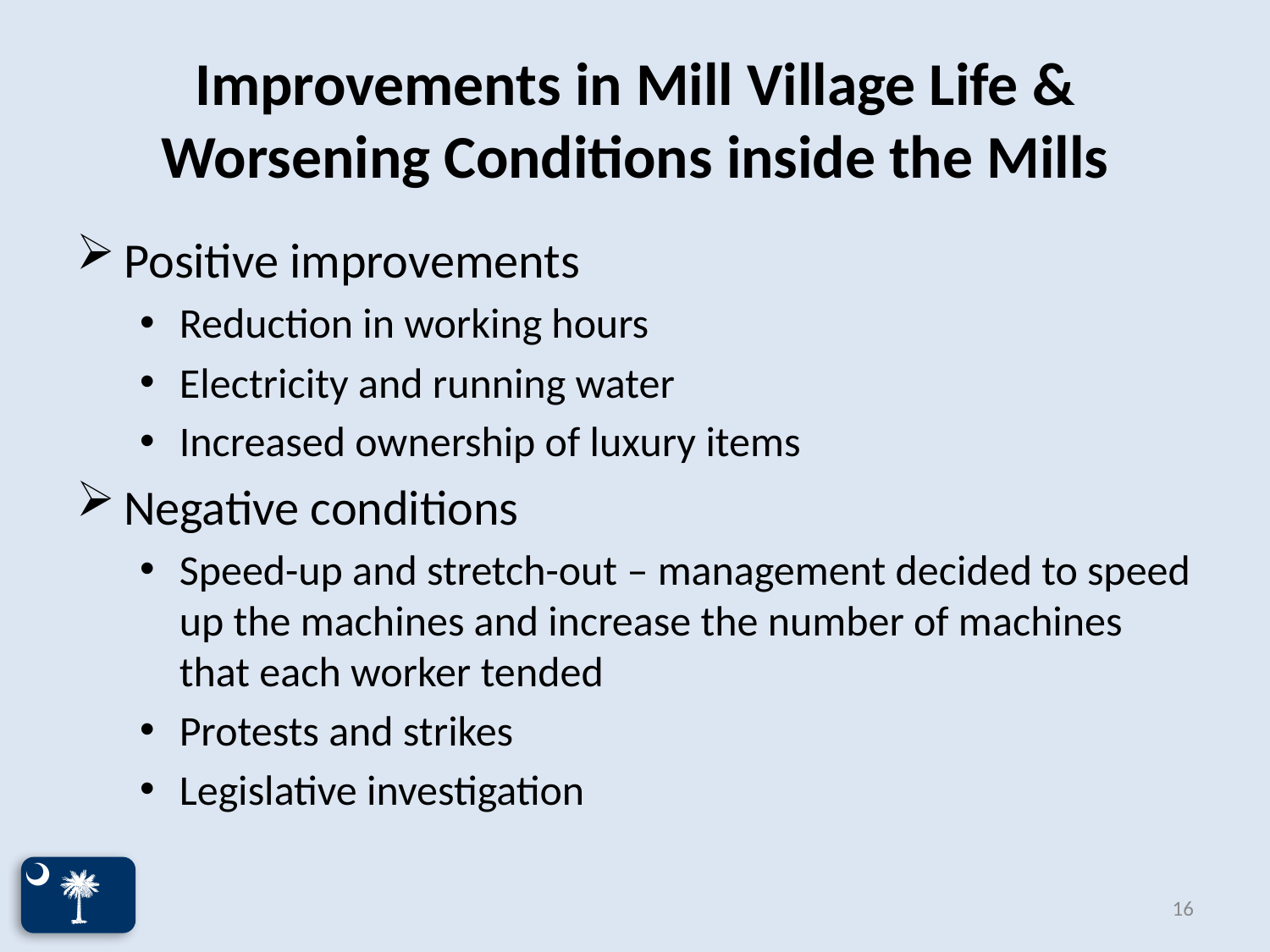

# Improvements in Mill Village Life & Worsening Conditions inside the Mills
Positive improvements
Reduction in working hours
Electricity and running water
Increased ownership of luxury items
Negative conditions
Speed-up and stretch-out – management decided to speed up the machines and increase the number of machines that each worker tended
Protests and strikes
Legislative investigation

16